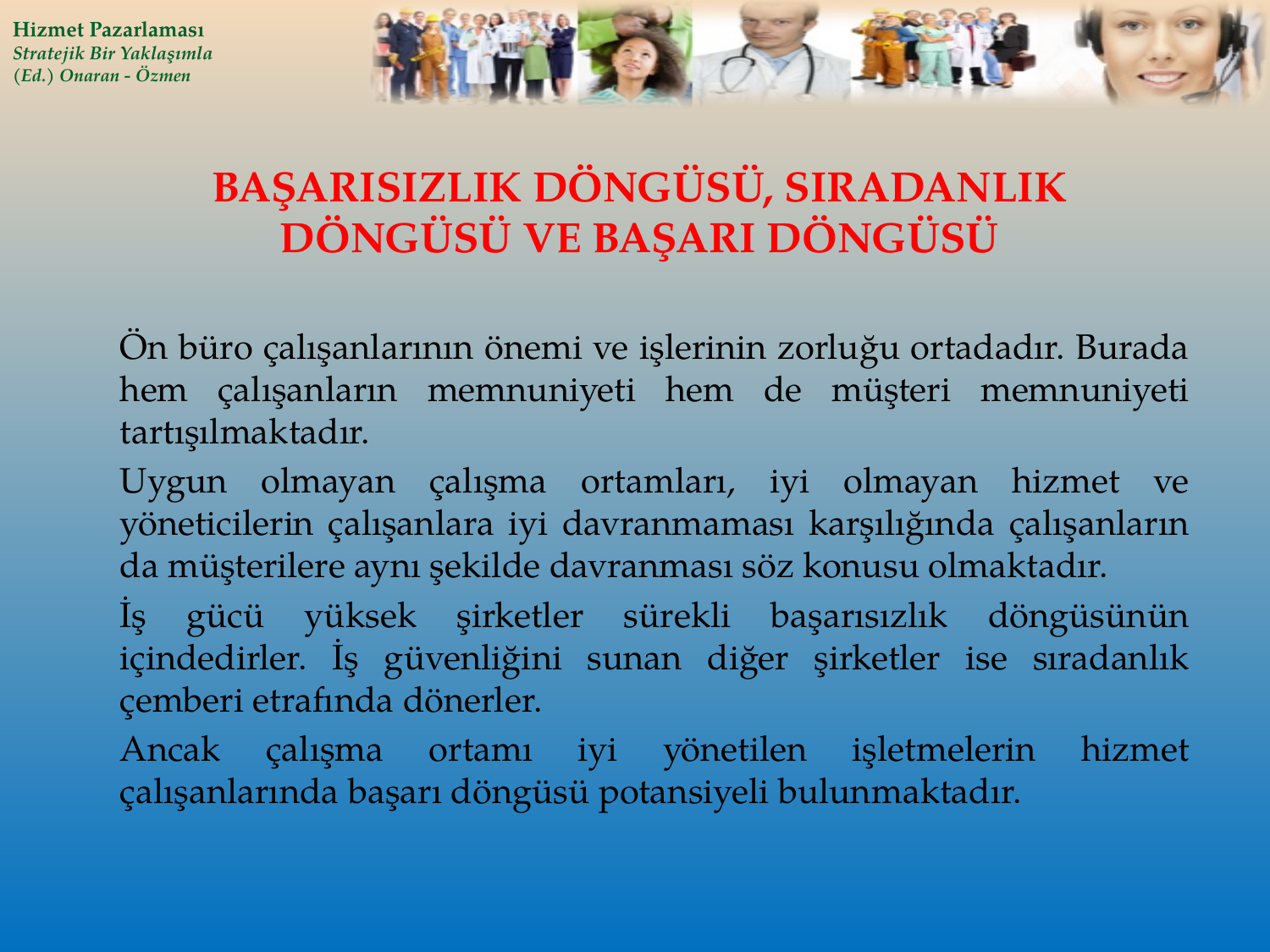

# BAŞARISIZLIK DÖNGÜSÜ, SIRADANLIK DÖNGÜSÜ VE BAŞARI DÖNGÜSÜ
	Ön büro çalışanlarının önemi ve işlerinin zorluğu ortadadır. Burada hem çalışanların memnuniyeti hem de müşteri memnuniyeti tartışılmaktadır.
	Uygun olmayan çalışma ortamları, iyi olmayan hizmet ve yöneticilerin çalışanlara iyi davranmaması karşılığında çalışanların da müşterilere aynı şekilde davranması söz konusu olmaktadır.
	İş gücü yüksek şirketler sürekli başarısızlık döngüsünün içindedirler. İş güvenliğini sunan diğer şirketler ise sıradanlık çemberi etrafında dönerler.
	Ancak çalışma ortamı iyi yönetilen işletmelerin hizmet çalışanlarında başarı döngüsü potansiyeli bulunmaktadır.